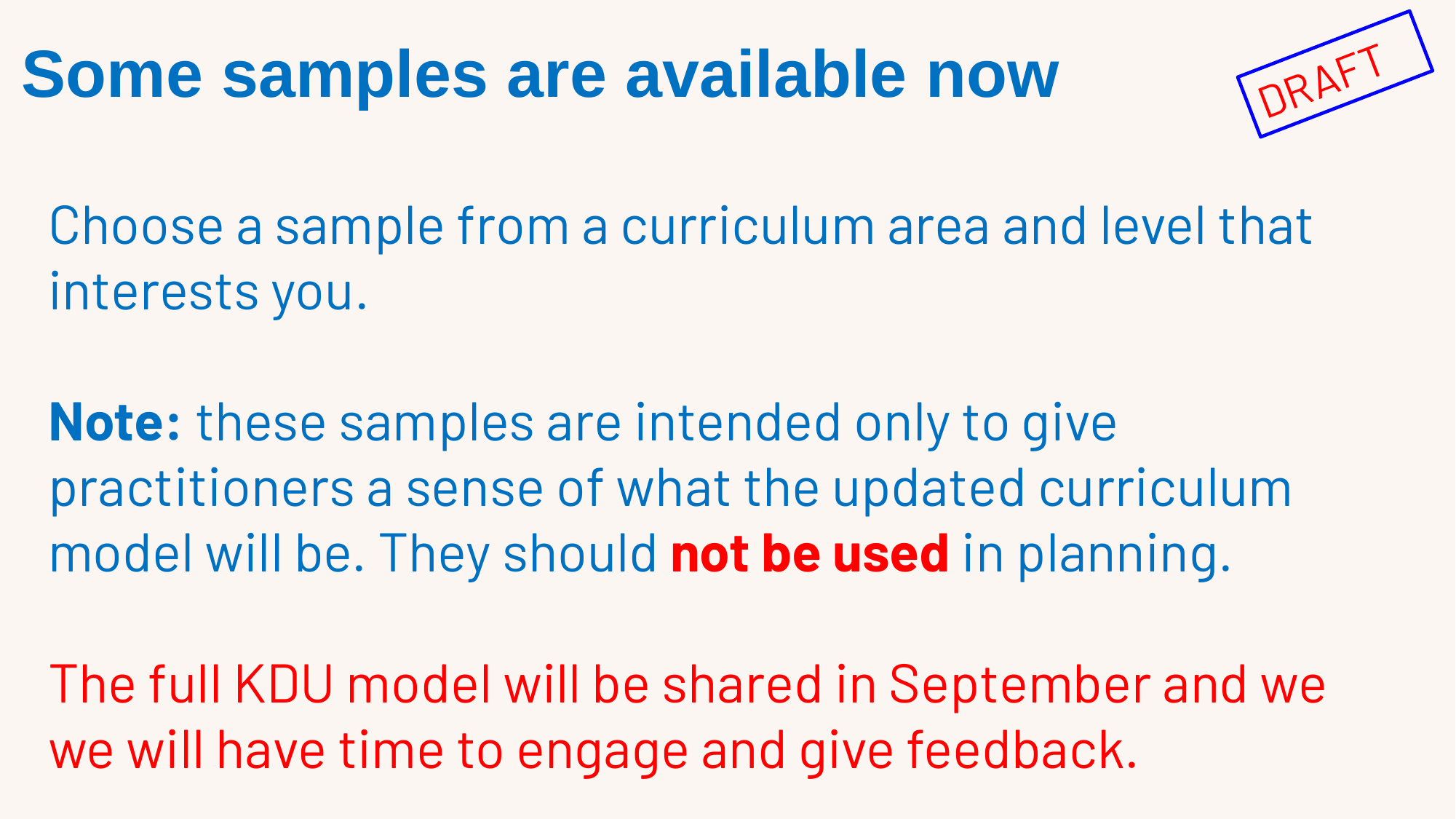

Some samples are available now
Choose a sample from a curriculum area and level that interests you.

Note: these samples are intended only to give practitioners a sense of what the updated curriculum model will be. They should not be used in planning.

The full KDU model will be shared in September and we we will have time to engage and give feedback.